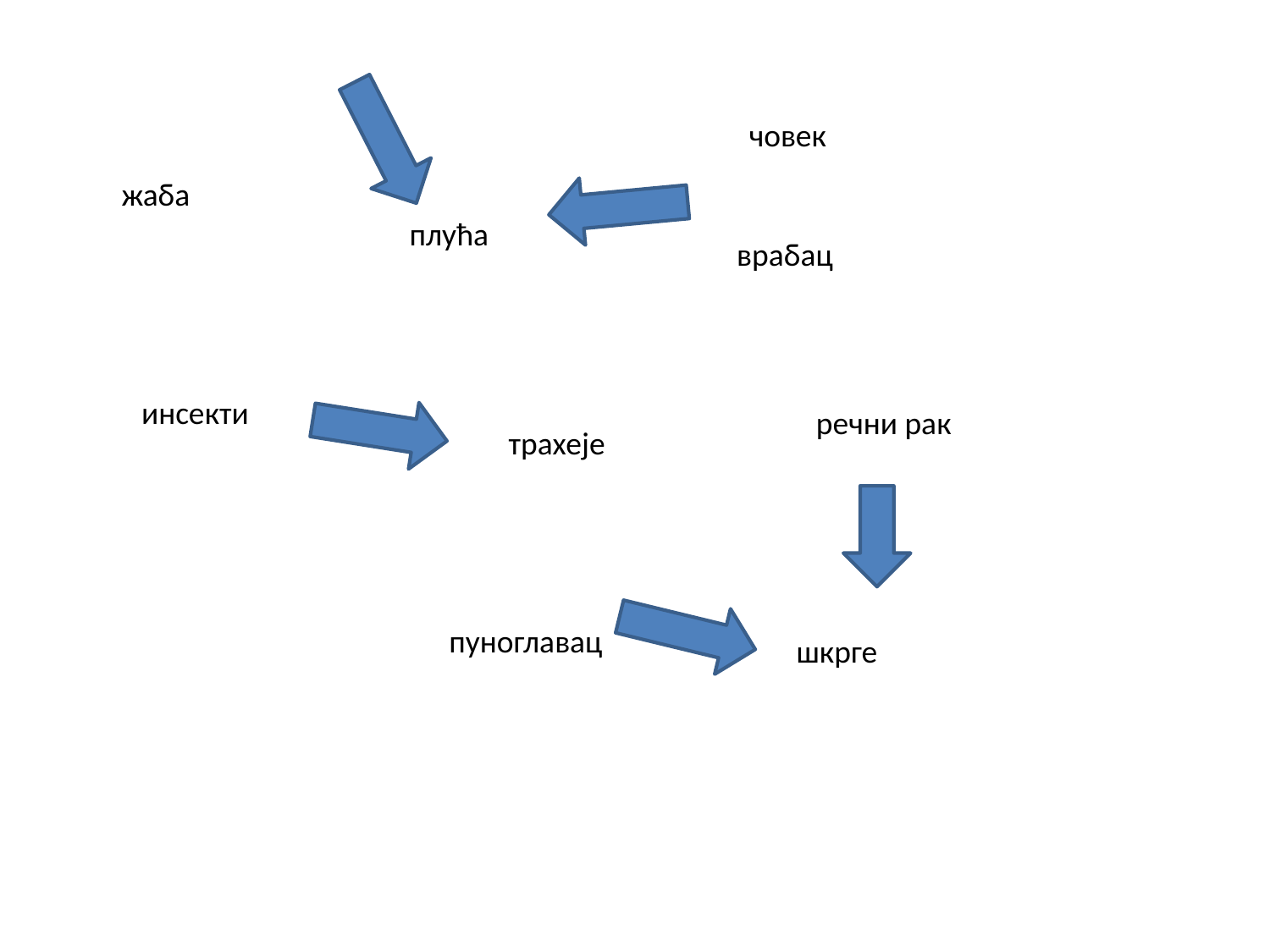

човек
жаба

плућа
врабац
инсекти
речни рак

трахеје

пуноглавац
шкрге